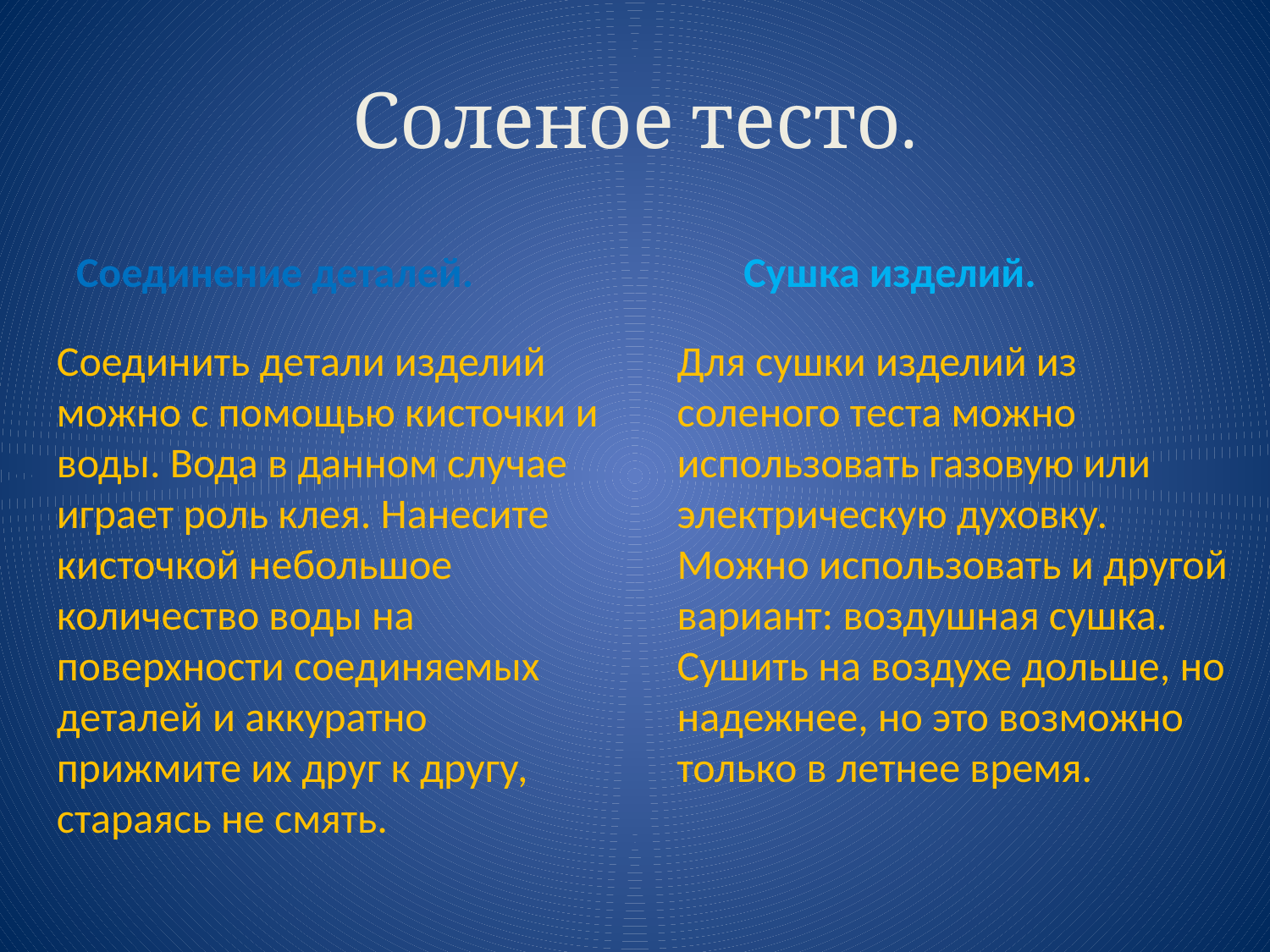

# Соленое тесто.
Соединение деталей.
         Сушка изделий.
Соединить детали изделий можно с помощью кисточки и воды. Вода в данном случае играет роль клея. Нанесите кисточкой небольшое количество воды на поверхности соединяемых деталей и аккуратно прижмите их друг к другу, стараясь не смять.
Для сушки изделий из соленого теста можно использовать газовую или электрическую духовку. Можно использовать и другой вариант: воздушная сушка. Сушить на воздухе дольше, но надежнее, но это возможно только в летнее время.